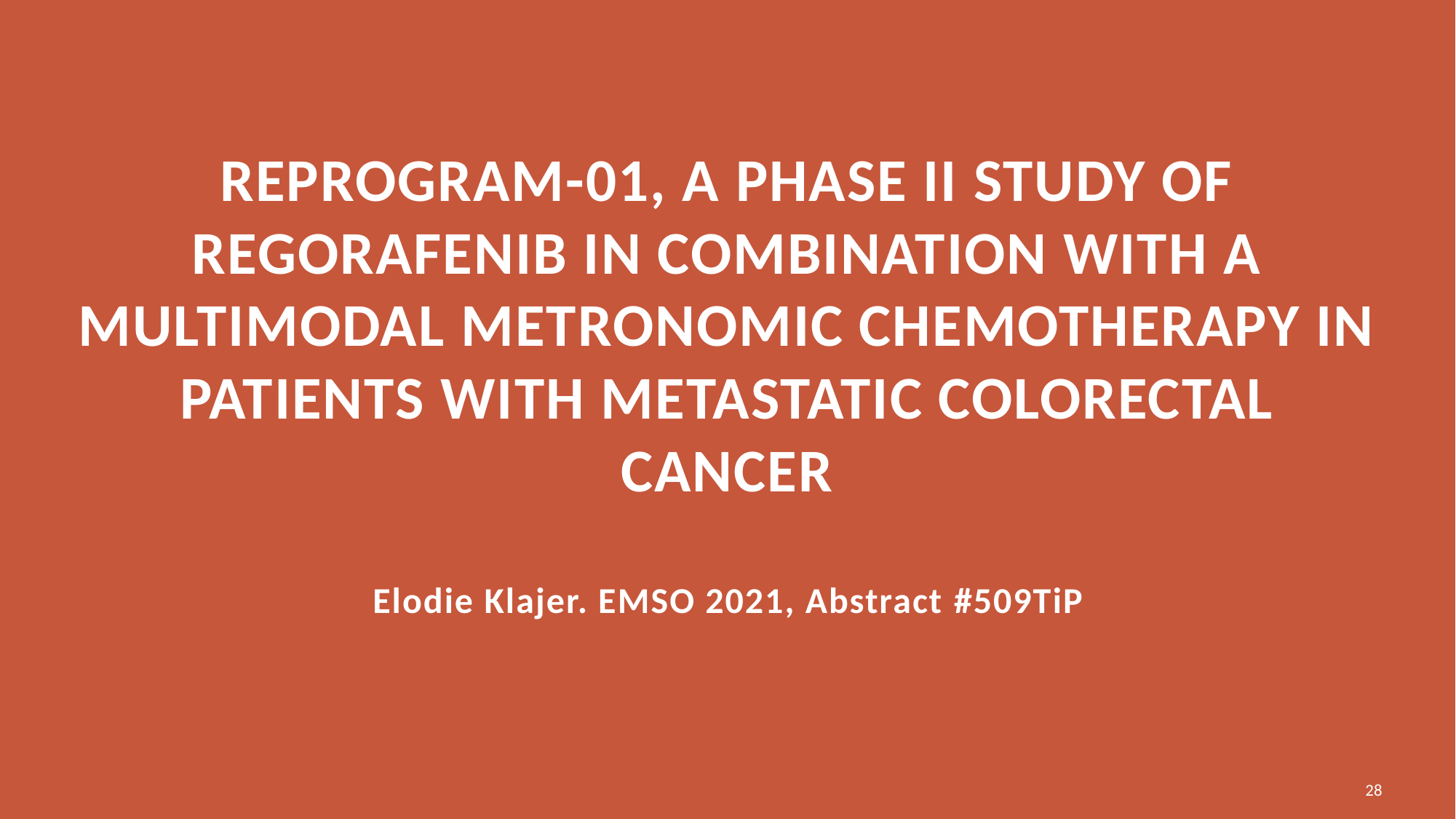

# REPROGRAM-01, a phase II study of regorafenib in combination with a multimodal metronomic chemotherapy in patients with metastatic colorectal cancer Elodie Klajer. EMSO 2021, Abstract #509TiP
28